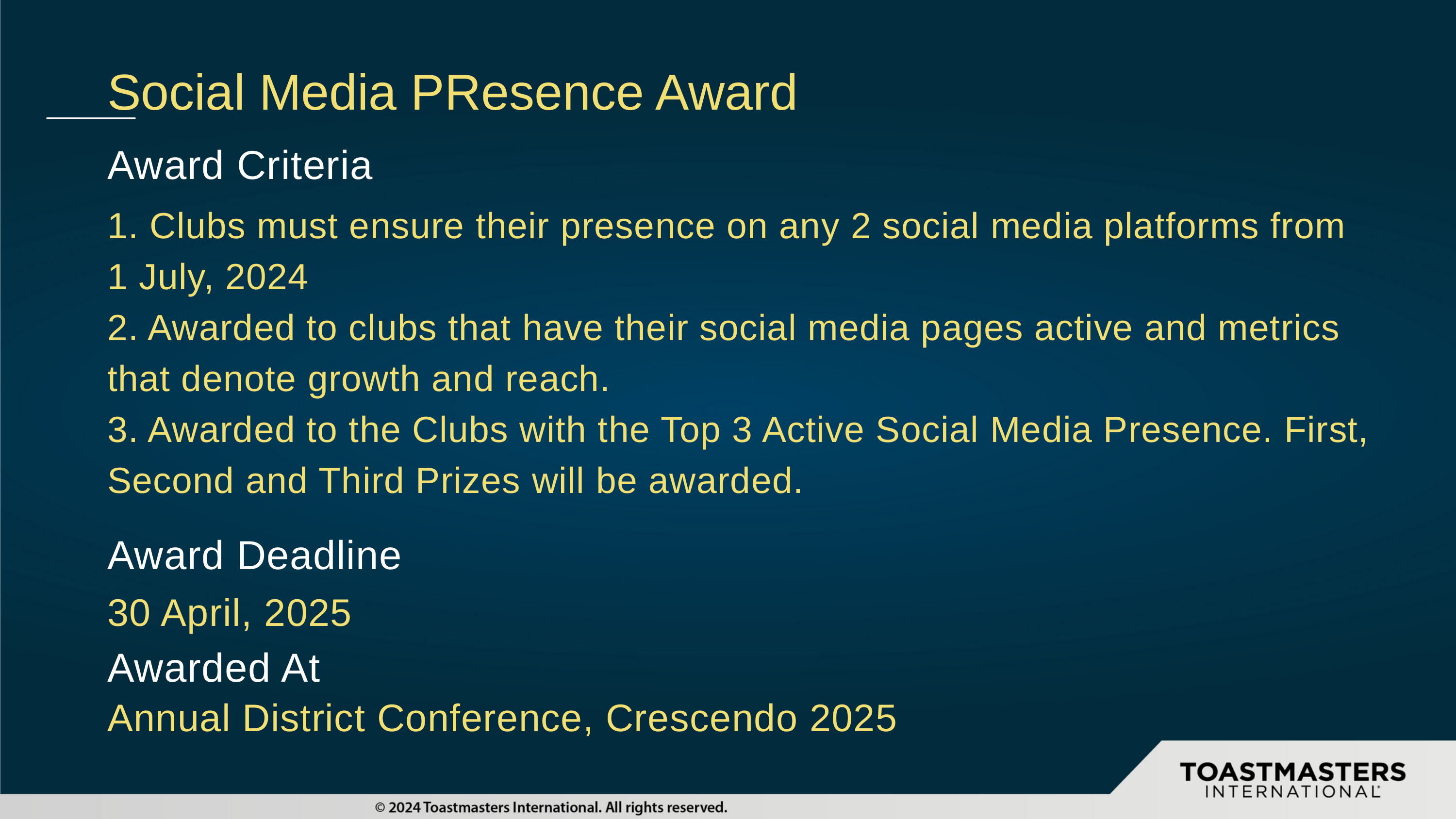

Social Media PResence Award

Award Criteria
1. Clubs must ensure their presence on any 2 social media platforms from 1 July, 2024
2. Awarded to clubs that have their social media pages active and metrics that denote growth and reach.
3. Awarded to the Clubs with the Top 3 Active Social Media Presence. First, Second and Third Prizes will be awarded.
Award Deadline
30 April, 2025
Awarded At
Annual District Conference, Crescendo 2025